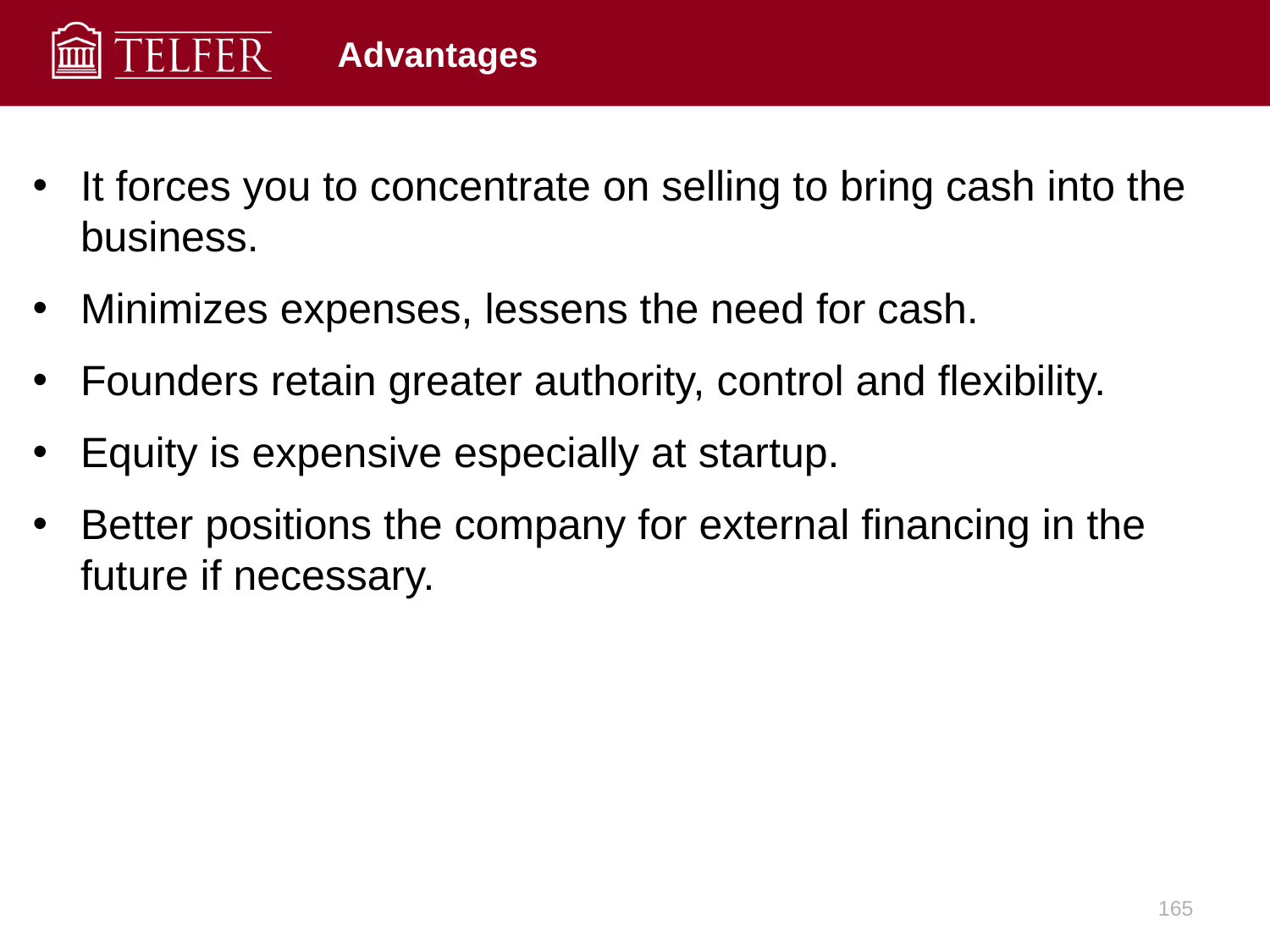

# Advantages
It forces you to concentrate on selling to bring cash into the business.
Minimizes expenses, lessens the need for cash.
Founders retain greater authority, control and flexibility.
Equity is expensive especially at startup.
Better positions the company for external financing in the future if necessary.
165